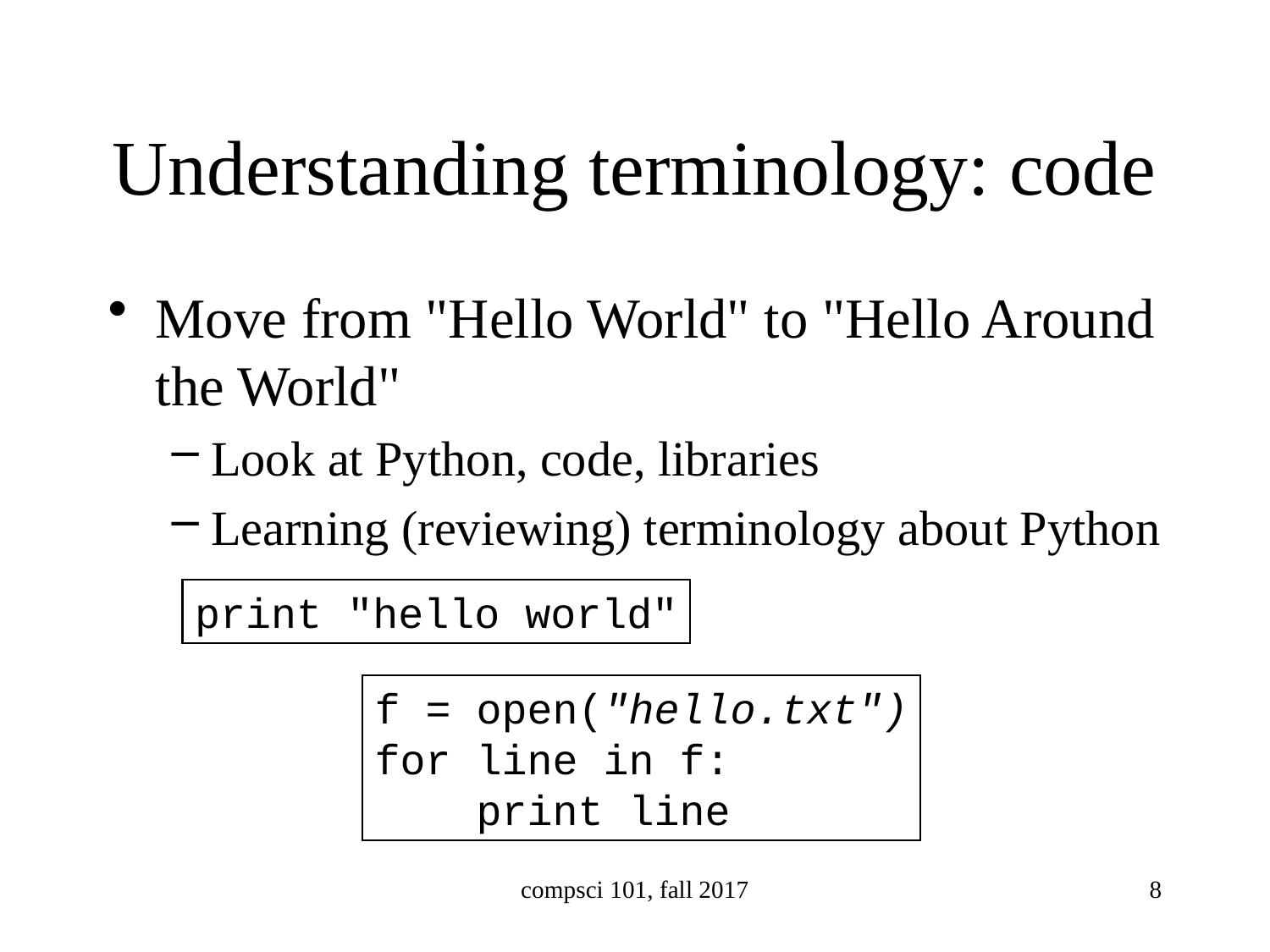

# Understanding terminology: code
Move from "Hello World" to "Hello Around the World"
Look at Python, code, libraries
Learning (reviewing) terminology about Python

print "hello world"
f = open("hello.txt")
for line in f:
    print line
compsci 101, fall 2017
8